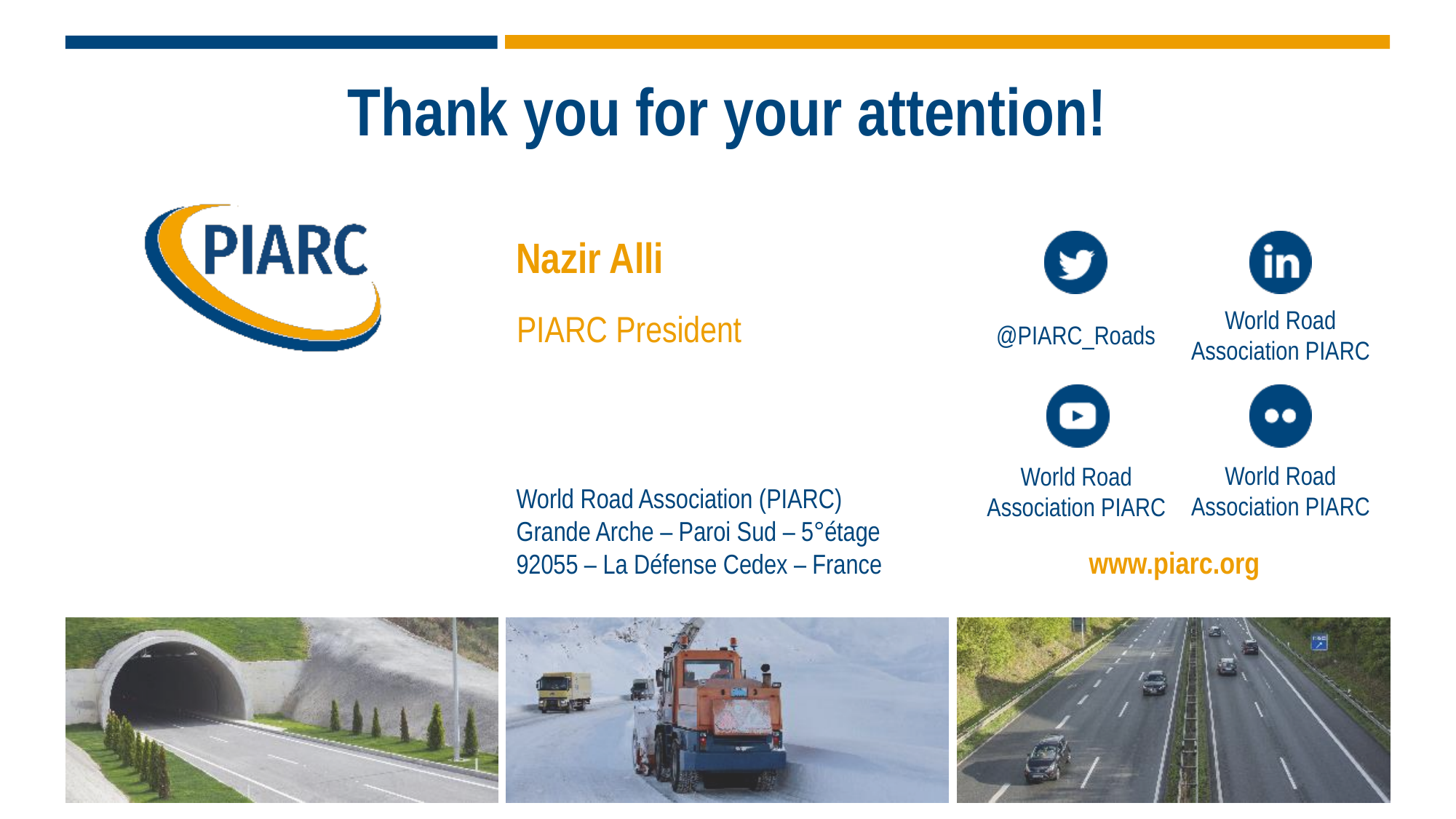

# Thank you for your attention!
Nazir Alli

PIARC President